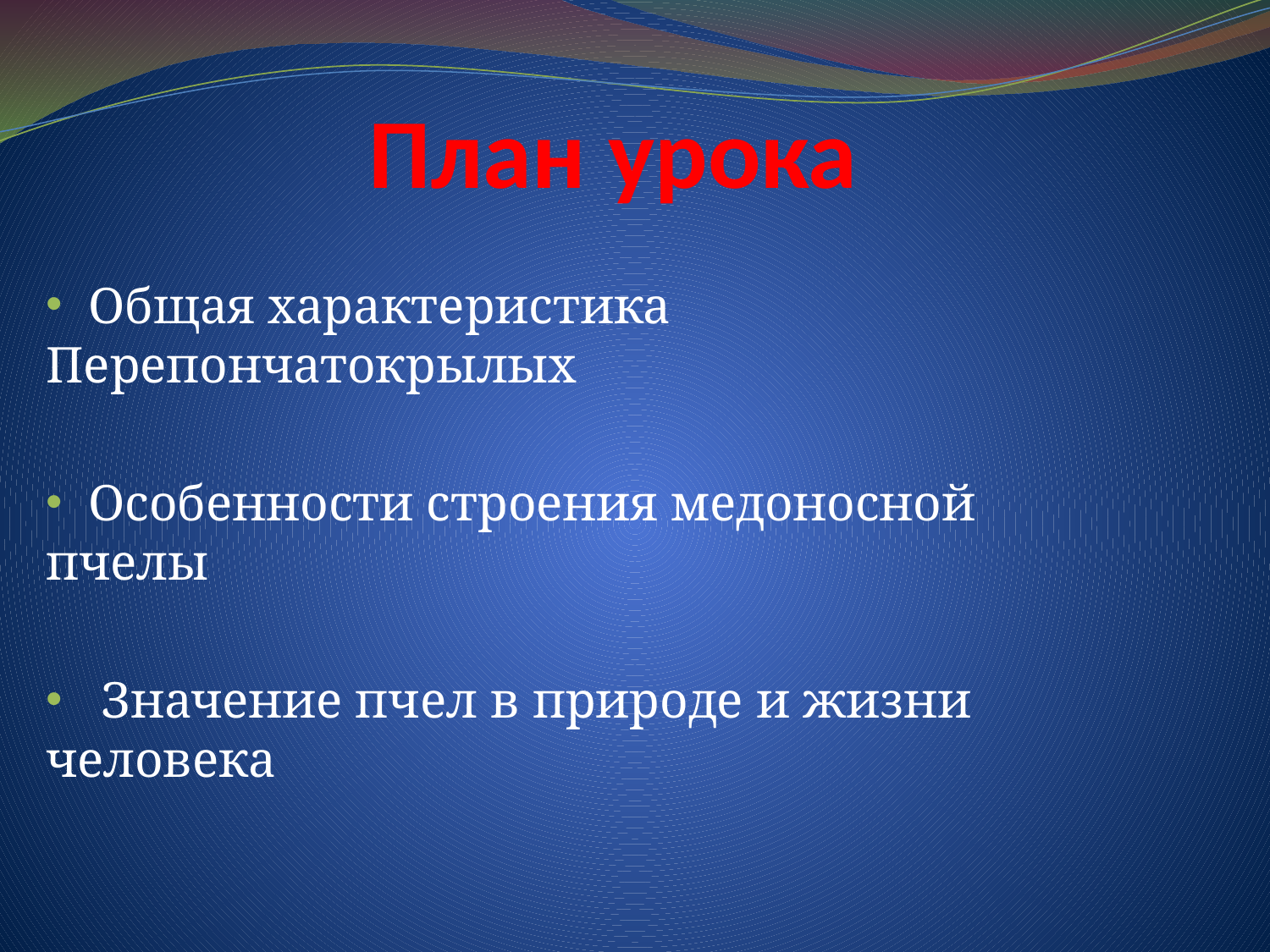

# План урока
  Общая характеристика Перепончатокрылых

  Особенности строения медоносной пчелы

   Значение пчел в природе и жизни человека